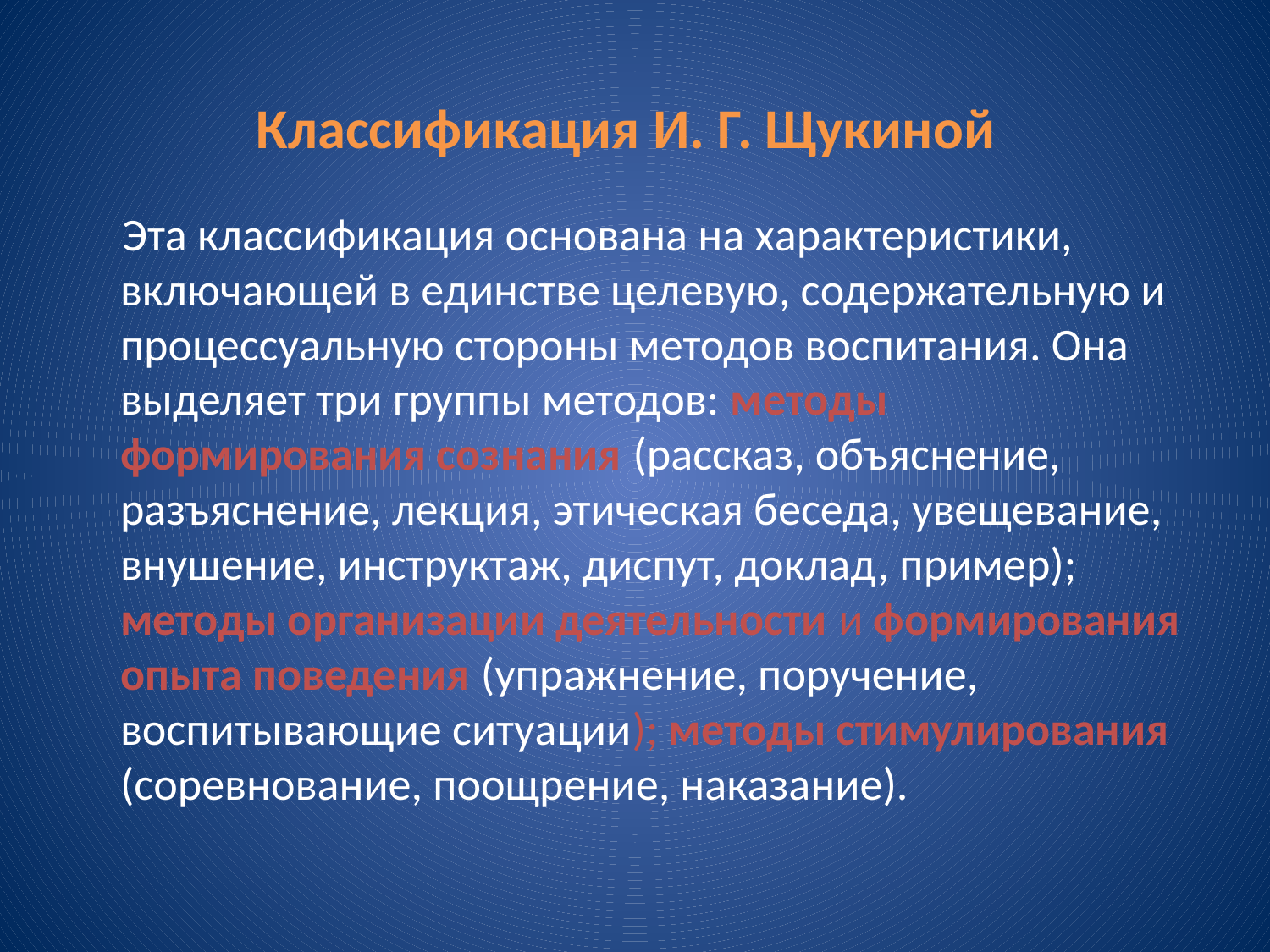

# Классификация И. Г. Щукиной
       Эта классификация основана на характеристики, включающей в единстве целевую, содержательную и процессуальную стороны методов воспитания. Она выделяет три группы методов: методы формирования сознания (рас­сказ, объяснение, разъяснение, лекция, этическая беседа, увещевание, внушение, инструктаж, диспут, доклад, пример); методы организации деятельности и формирования опыта поведения (упражнение, поручение, воспитывающие ситуации); методы стимулирования (соревнование, поощрение, наказание).